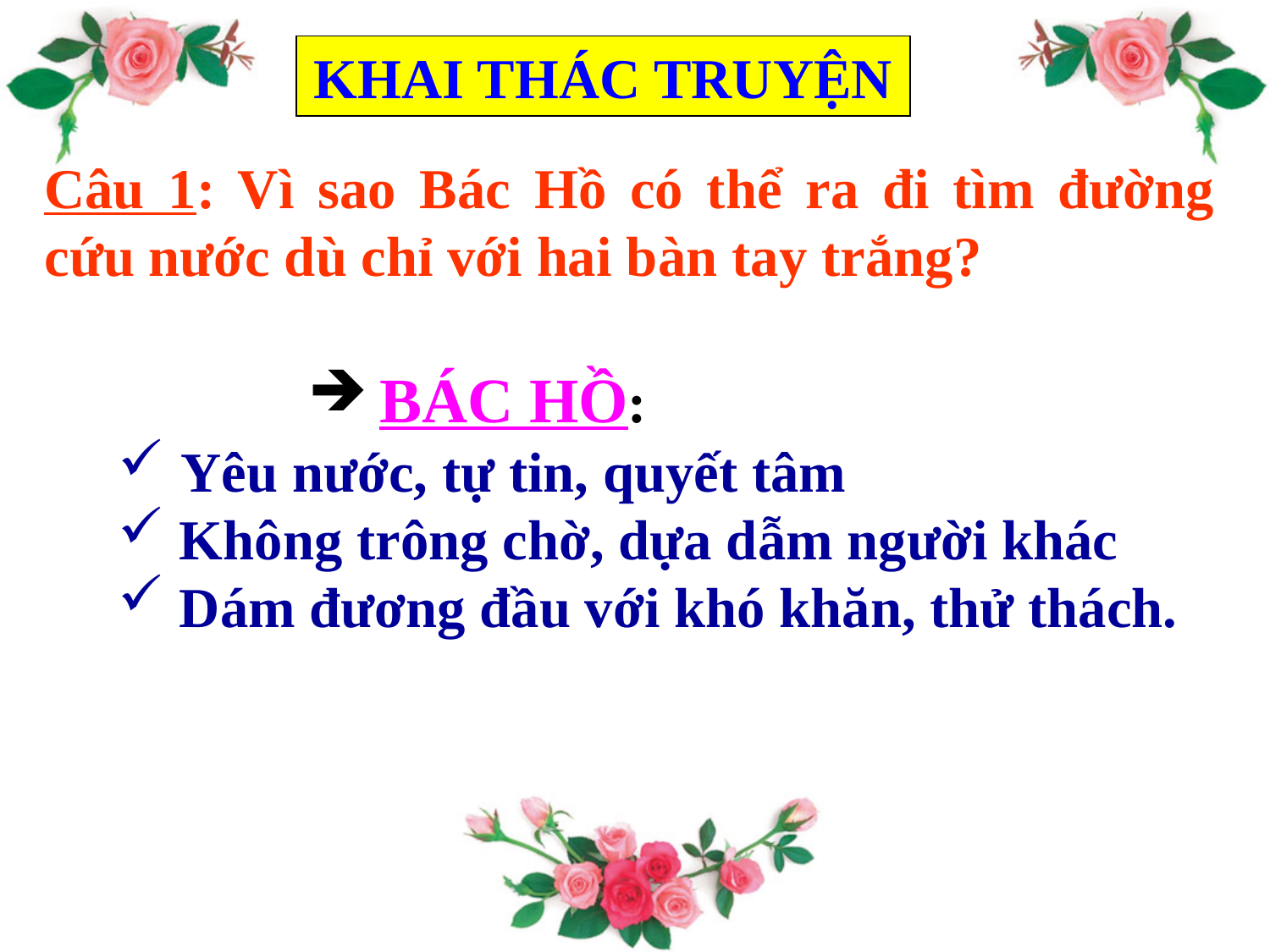

KHAI THÁC TRUYỆN
Câu 1: Vì sao Bác Hồ có thể ra đi tìm đường cứu nước dù chỉ với hai bàn tay trắng?
 BÁC HỒ:
 Yêu nước, tự tin, quyết tâm
 Không trông chờ, dựa dẫm người khác
 Dám đương đầu với khó khăn, thử thách.